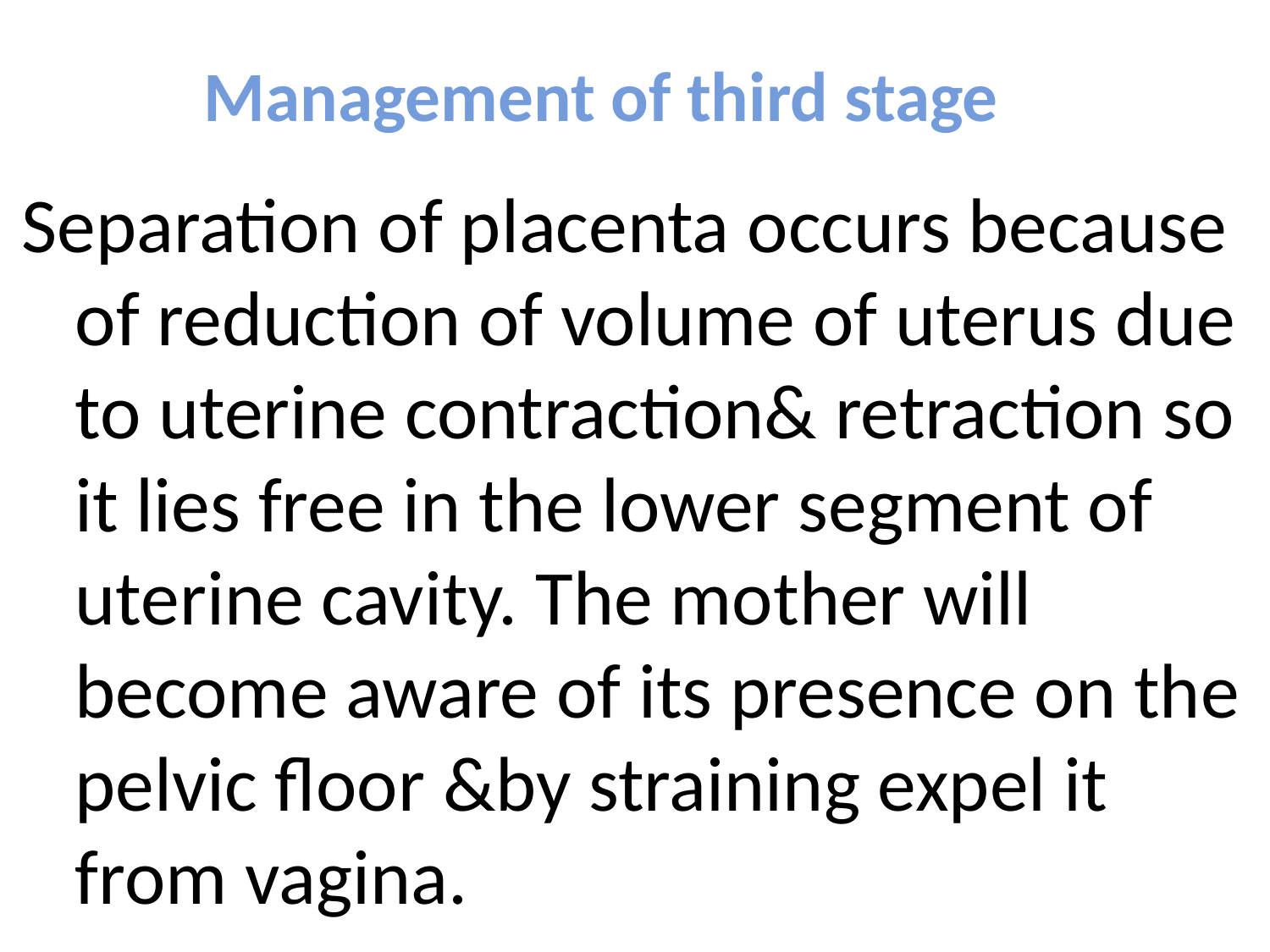

# Management of third stage
Separation of placenta occurs because of reduction of volume of uterus due to uterine contraction& retraction so it lies free in the lower segment of uterine cavity. The mother will become aware of its presence on the pelvic floor &by straining expel it from vagina.